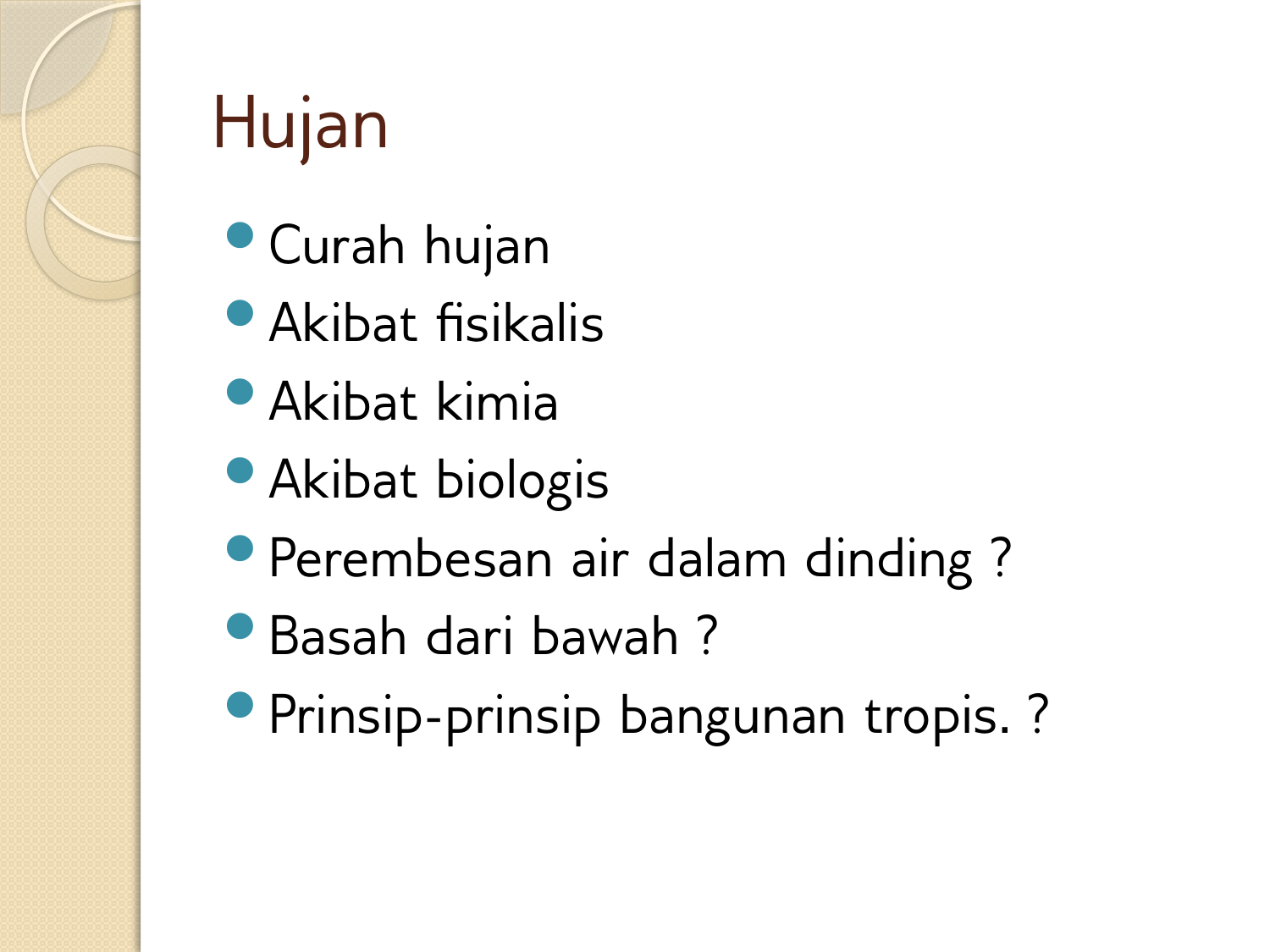

# Hujan
Curah hujan
Akibat fisikalis
Akibat kimia
Akibat biologis
Perembesan air dalam dinding ?
Basah dari bawah ?
Prinsip-prinsip bangunan tropis. ?